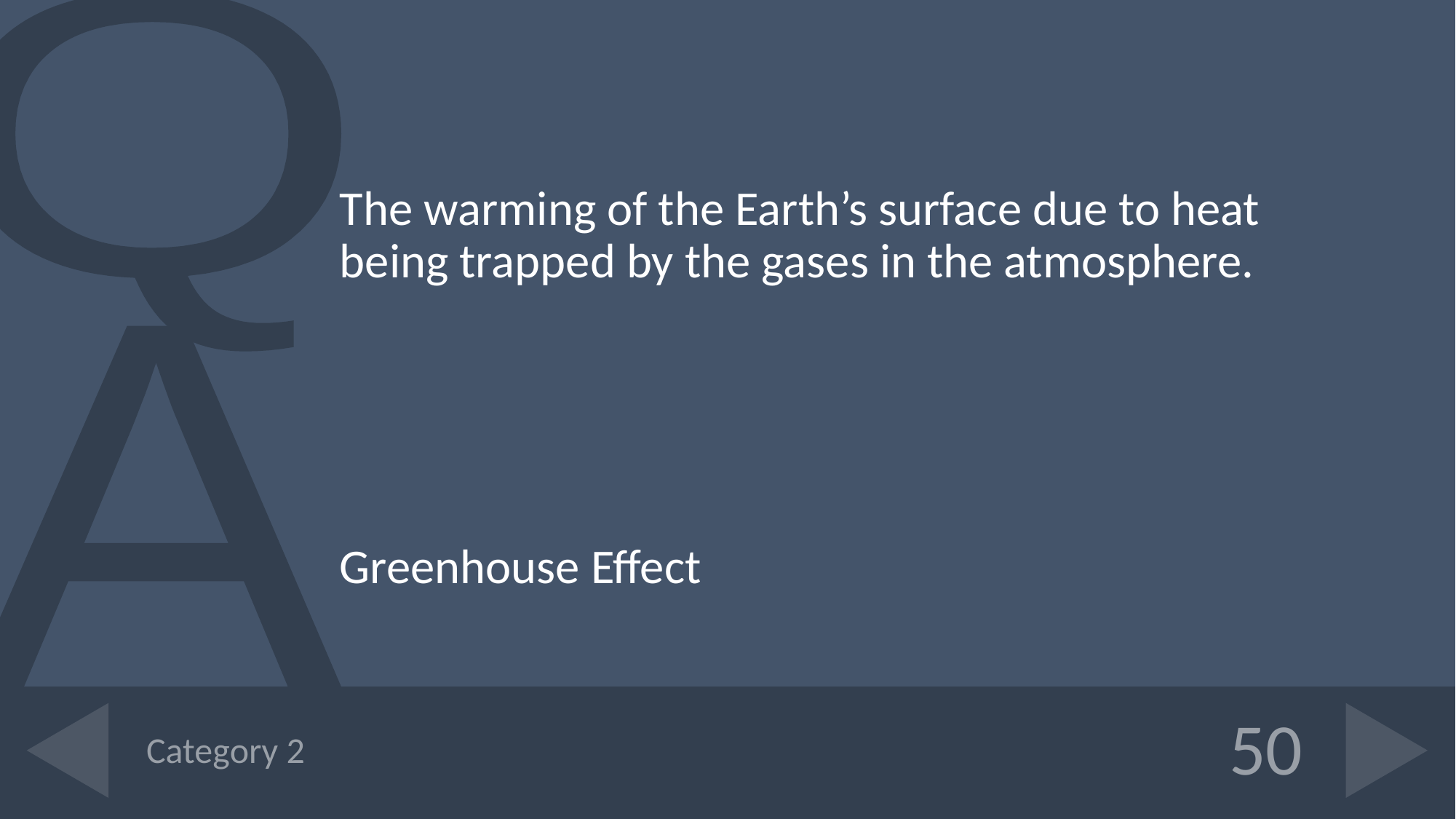

The warming of the Earth’s surface due to heat being trapped by the gases in the atmosphere.
Greenhouse Effect
# Category 2
50